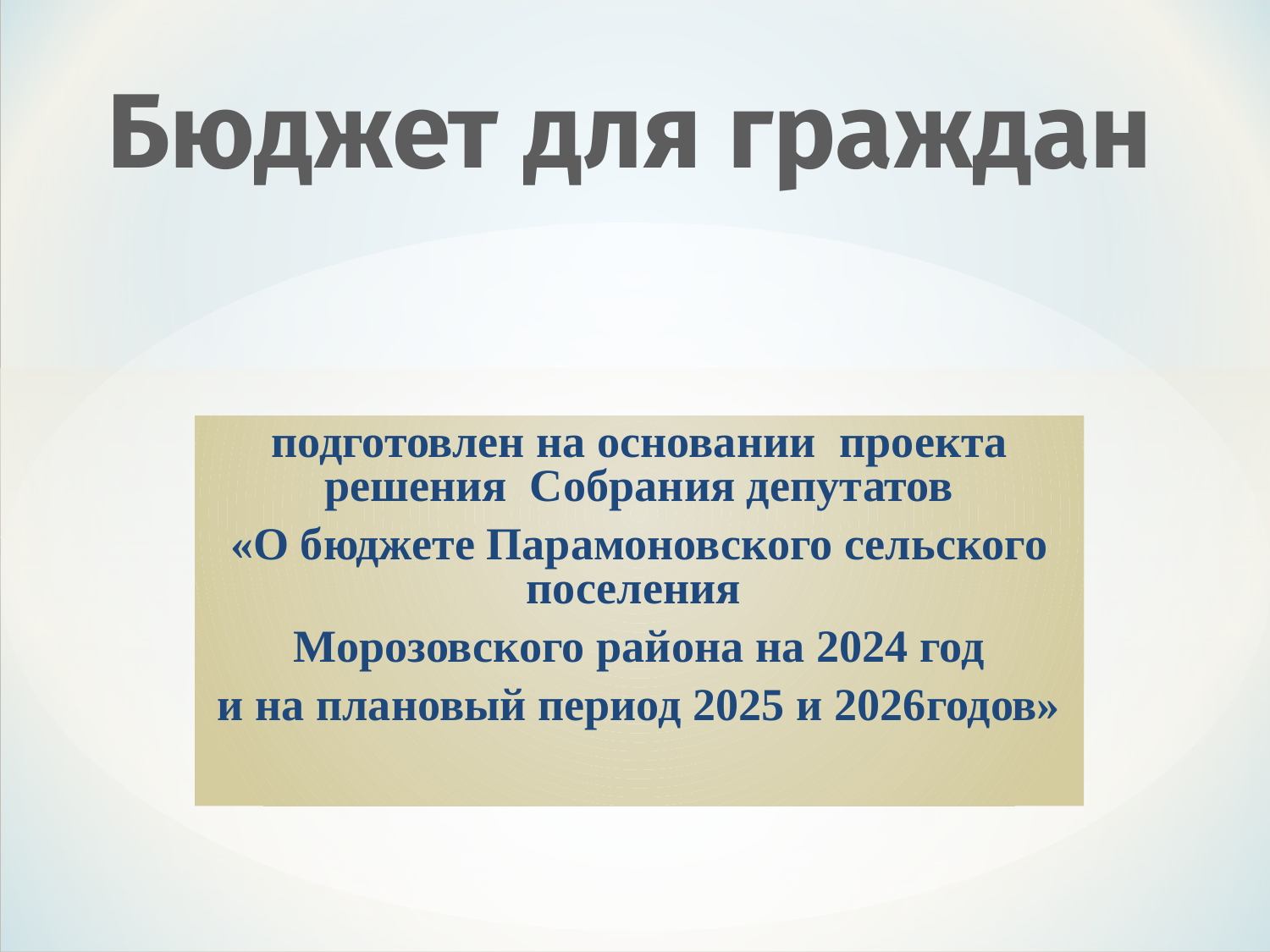

Бюджет для граждан
подготовлен на основании  проекта решения  Собрания депутатов
«О бюджете Парамоновского сельского поселения
Морозовского района на 2024 год
и на плановый период 2025 и 2026годов»